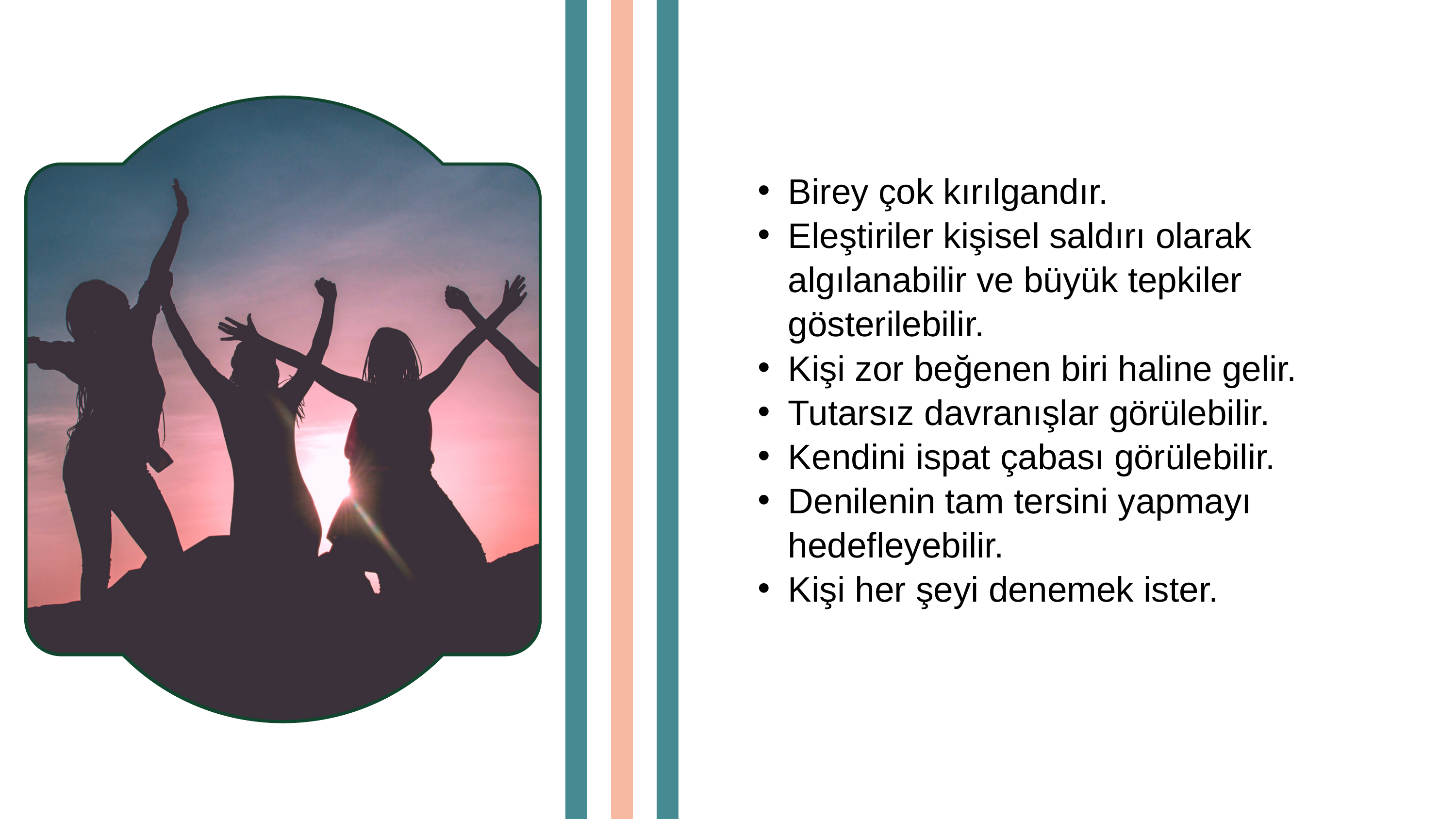

Birey çok kırılgandır.
Eleştiriler kişisel saldırı olarak algılanabilir ve büyük tepkiler gösterilebilir.
Kişi zor beğenen biri haline gelir.
Tutarsız davranışlar görülebilir.
Kendini ispat çabası görülebilir.
Denilenin tam tersini yapmayı hedefleyebilir.
Kişi her şeyi denemek ister.